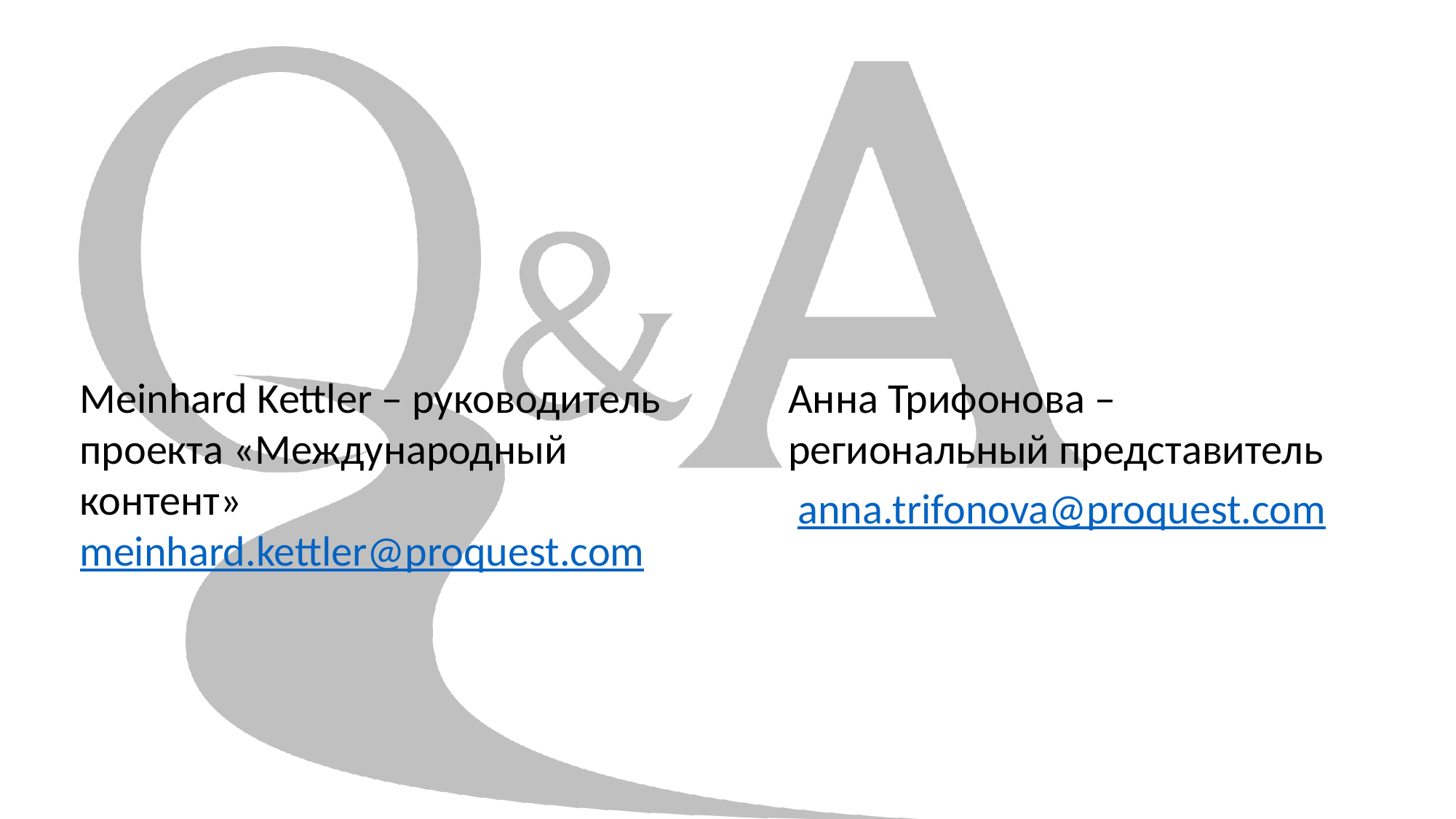

Анна Трифонова – региональный представитель
 anna.trifonova@proquest.com

Meinhard Kettler – руководитель проекта «Международный контент» meinhard.kettler@proquest.com